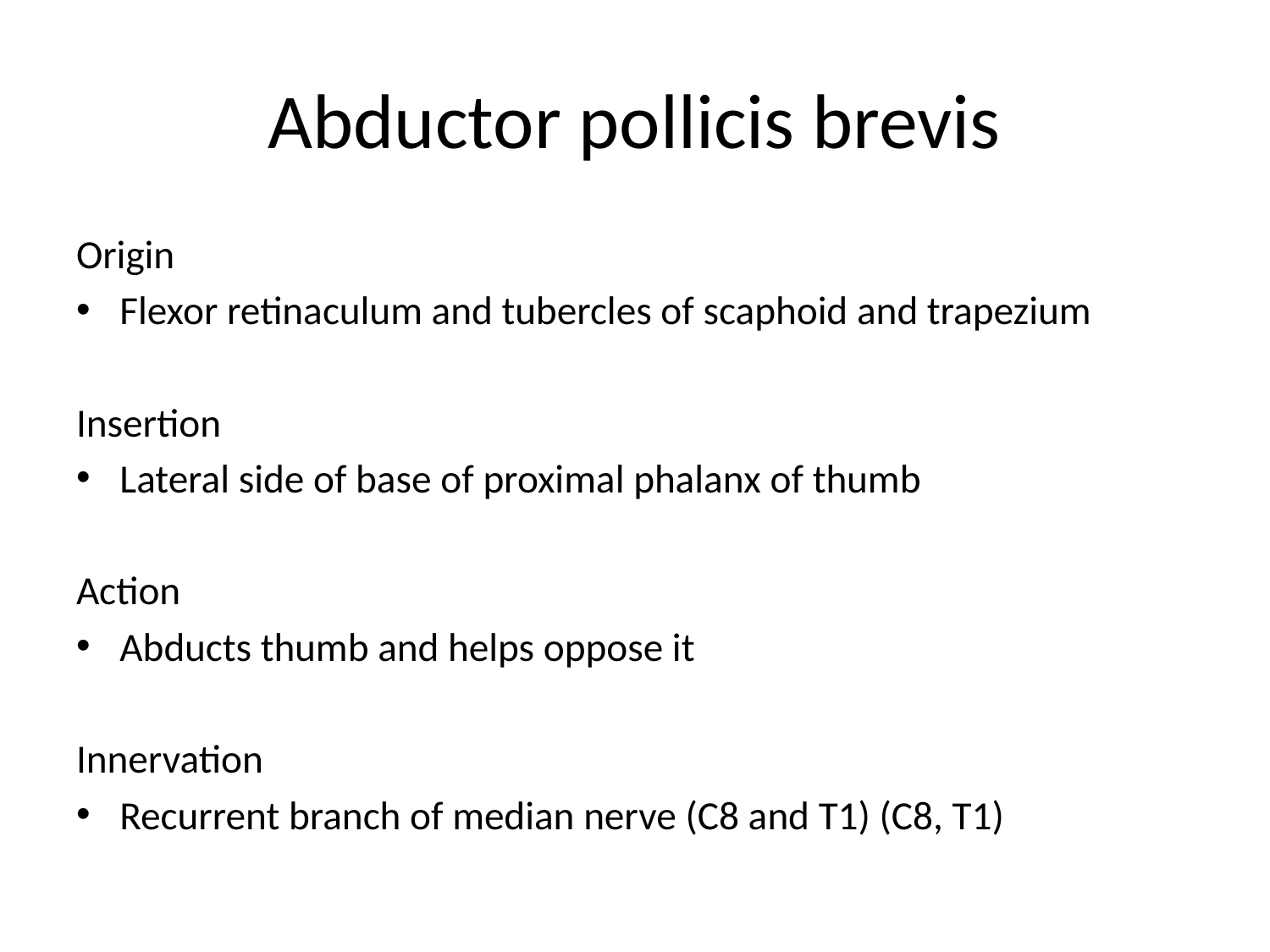

# Abductor pollicis brevis
Origin
Flexor retinaculum and tubercles of scaphoid and trapezium

Insertion
Lateral side of base of proximal phalanx of thumb

Action
Abducts thumb and helps oppose it

Innervation
Recurrent branch of median nerve (C8 and T1) (C8, T1)